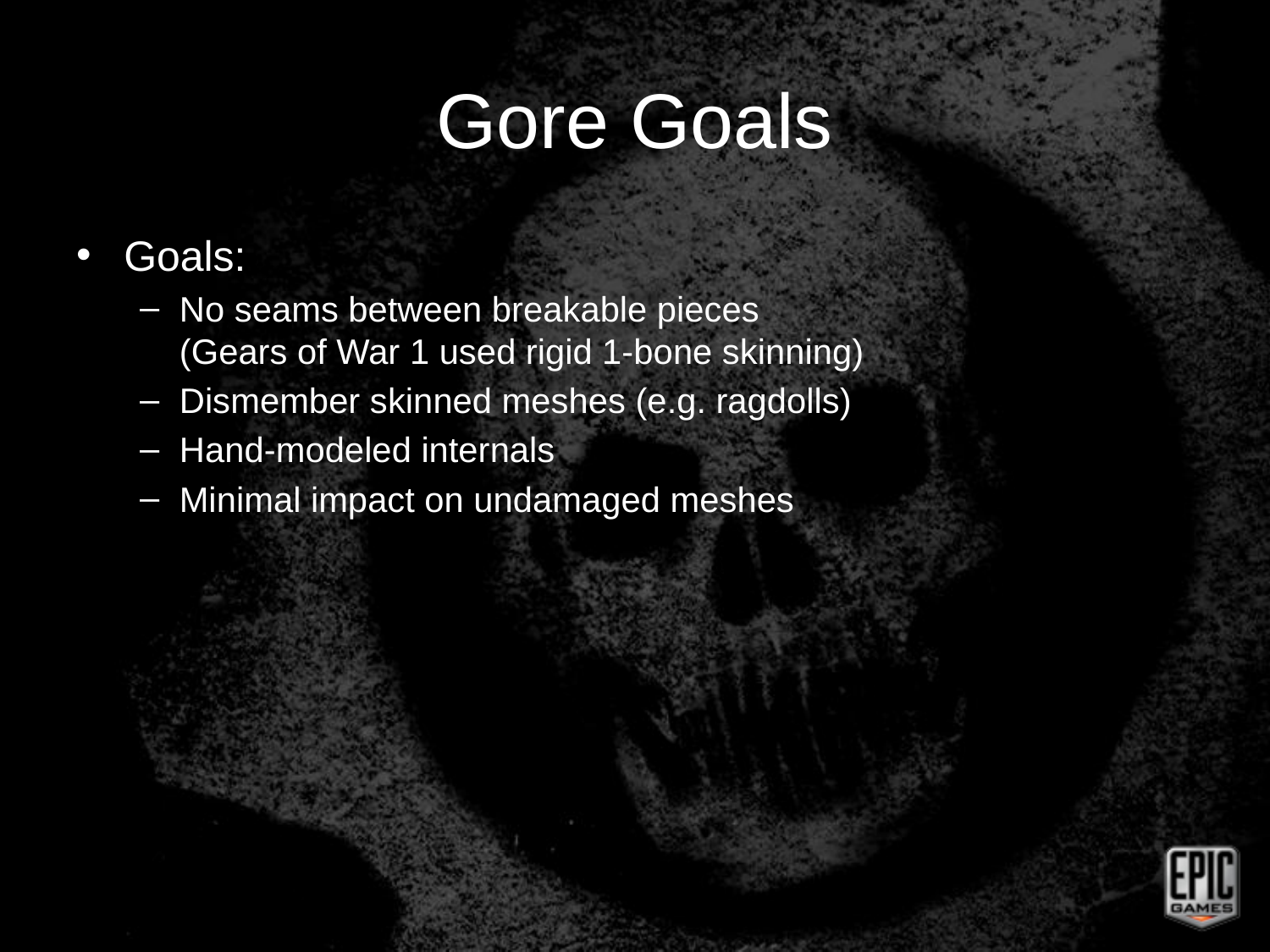

# Gore Goals
Goals:
No seams between breakable pieces
(Gears of War 1 used rigid 1-bone skinning)
Dismember skinned meshes (e.g. ragdolls)
Hand-modeled internals
Minimal impact on undamaged meshes